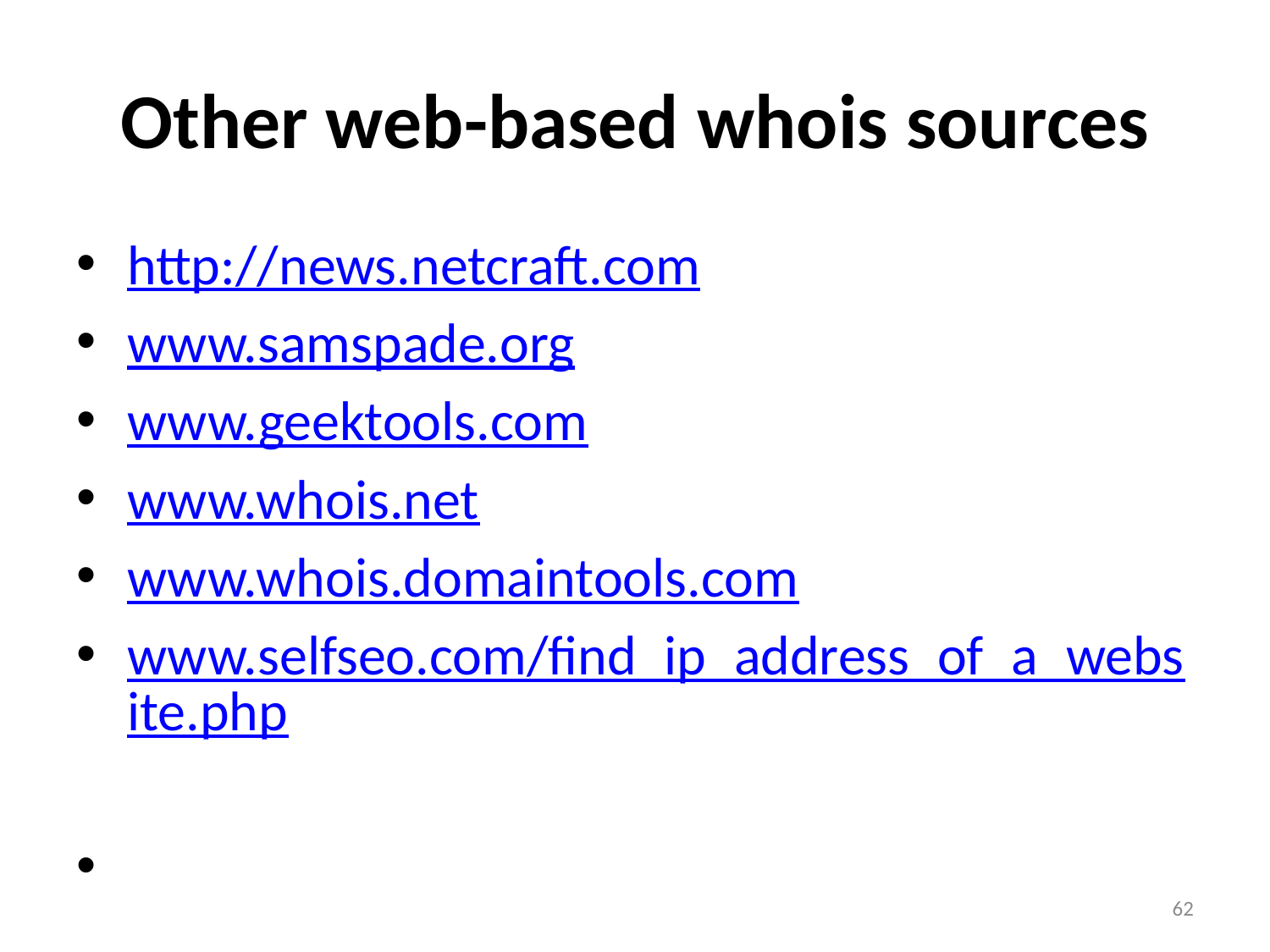

# Other web-based whois sources
http://news.netcraft.com
www.samspade.org
www.geektools.com
www.whois.net
www.whois.domaintools.com
www.selfseo.com/find_ip_address_of_a_website.php

62